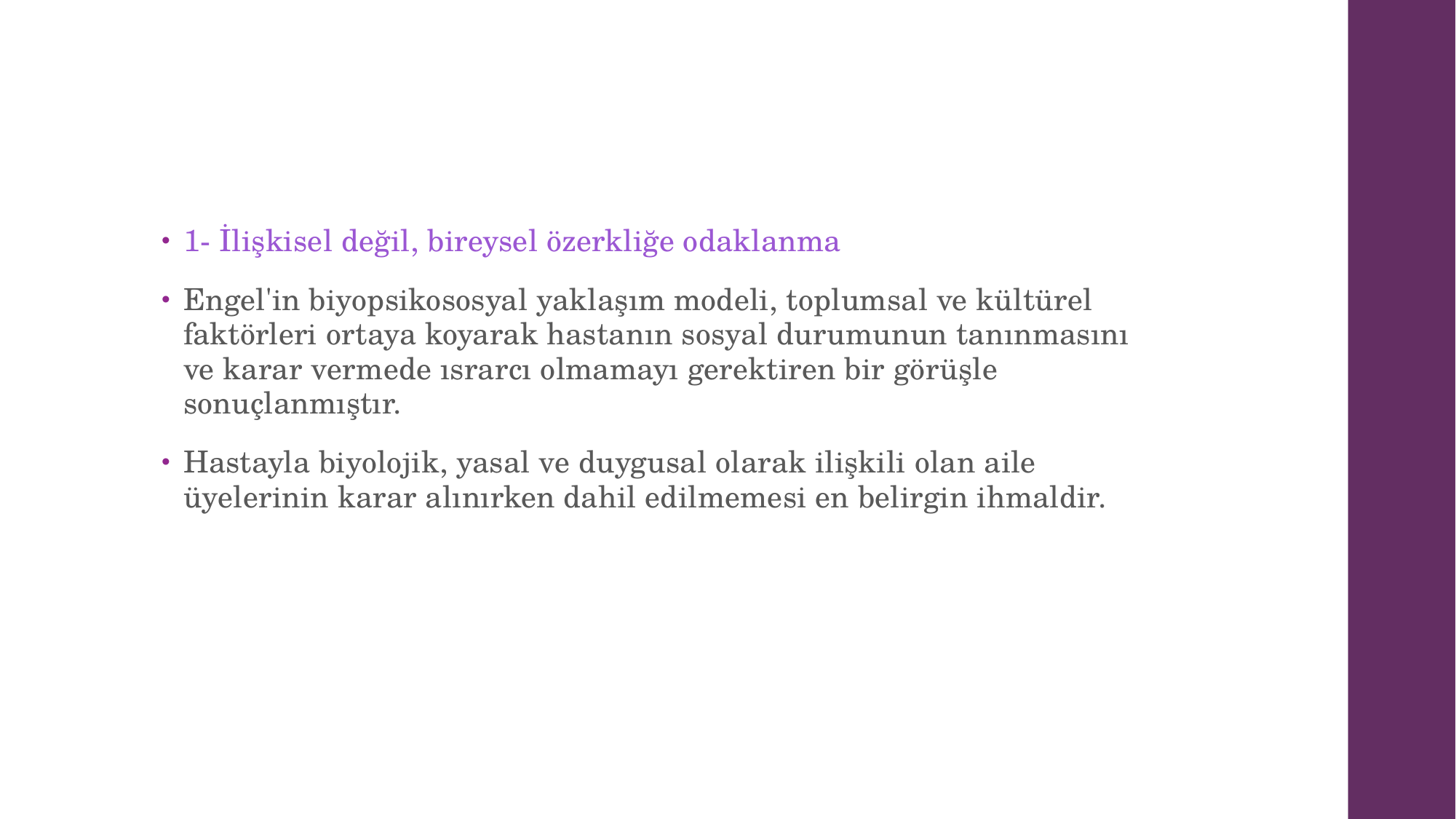

#
1- İlişkisel değil, bireysel özerkliğe odaklanma
Engel'in biyopsikososyal yaklaşım modeli, toplumsal ve kültürel faktörleri ortaya koyarak hastanın sosyal durumunun tanınmasını ve karar vermede ısrarcı olmamayı gerektiren bir görüşle sonuçlanmıştır.
Hastayla biyolojik, yasal ve duygusal olarak ilişkili olan aile üyelerinin karar alınırken dahil edilmemesi en belirgin ihmaldir.